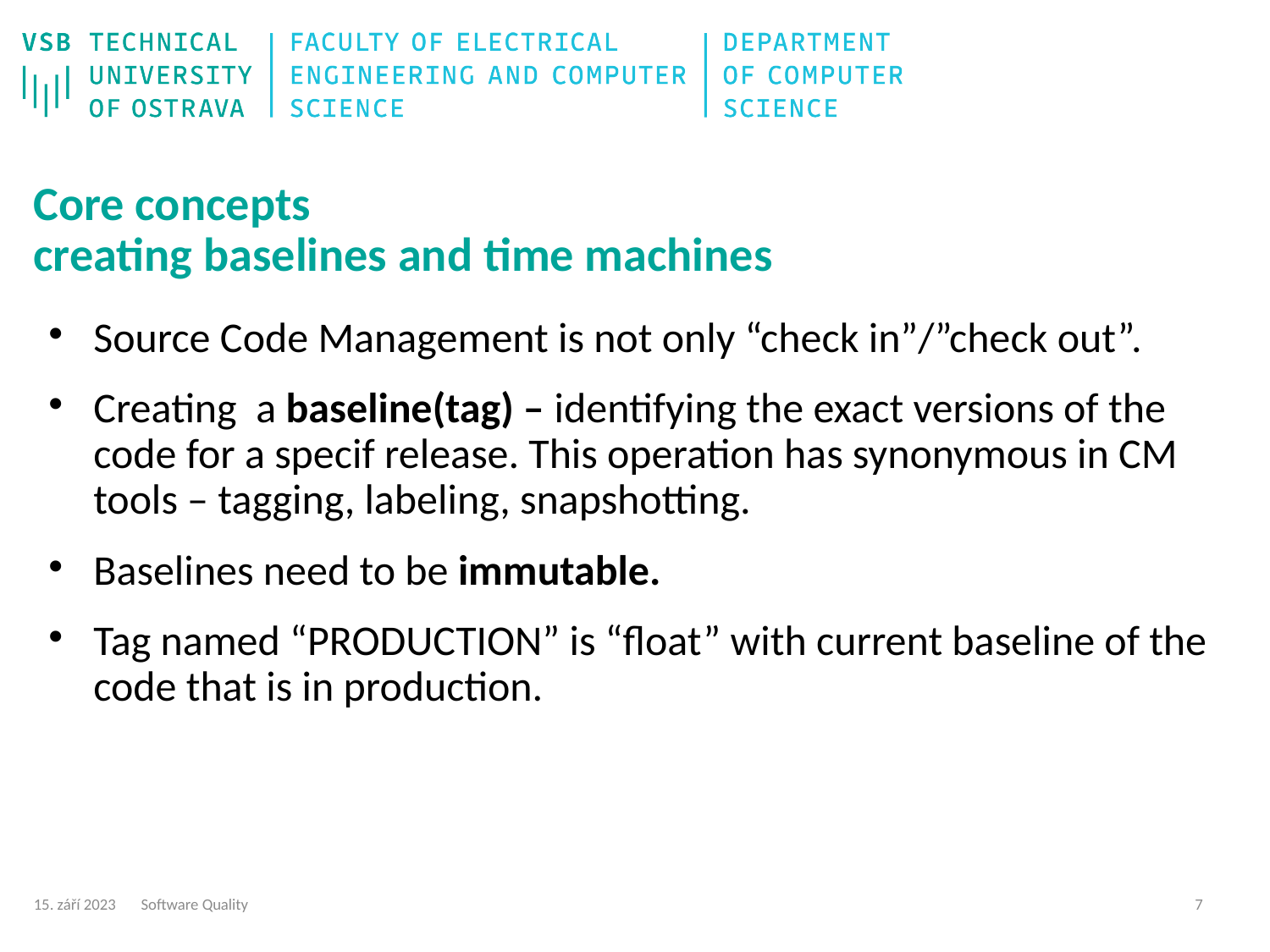

# Core concepts creating baselines and time machines
Source Code Management is not only “check in”/”check out”.
Creating  a baseline(tag) – identifying the exact versions of the code for a specif release. This operation has synonymous in CM tools – tagging, labeling, snapshotting.
Baselines need to be immutable.
Tag named “PRODUCTION” is “float” with current baseline of the code that is in production.

15. září 2023
Software Quality
7